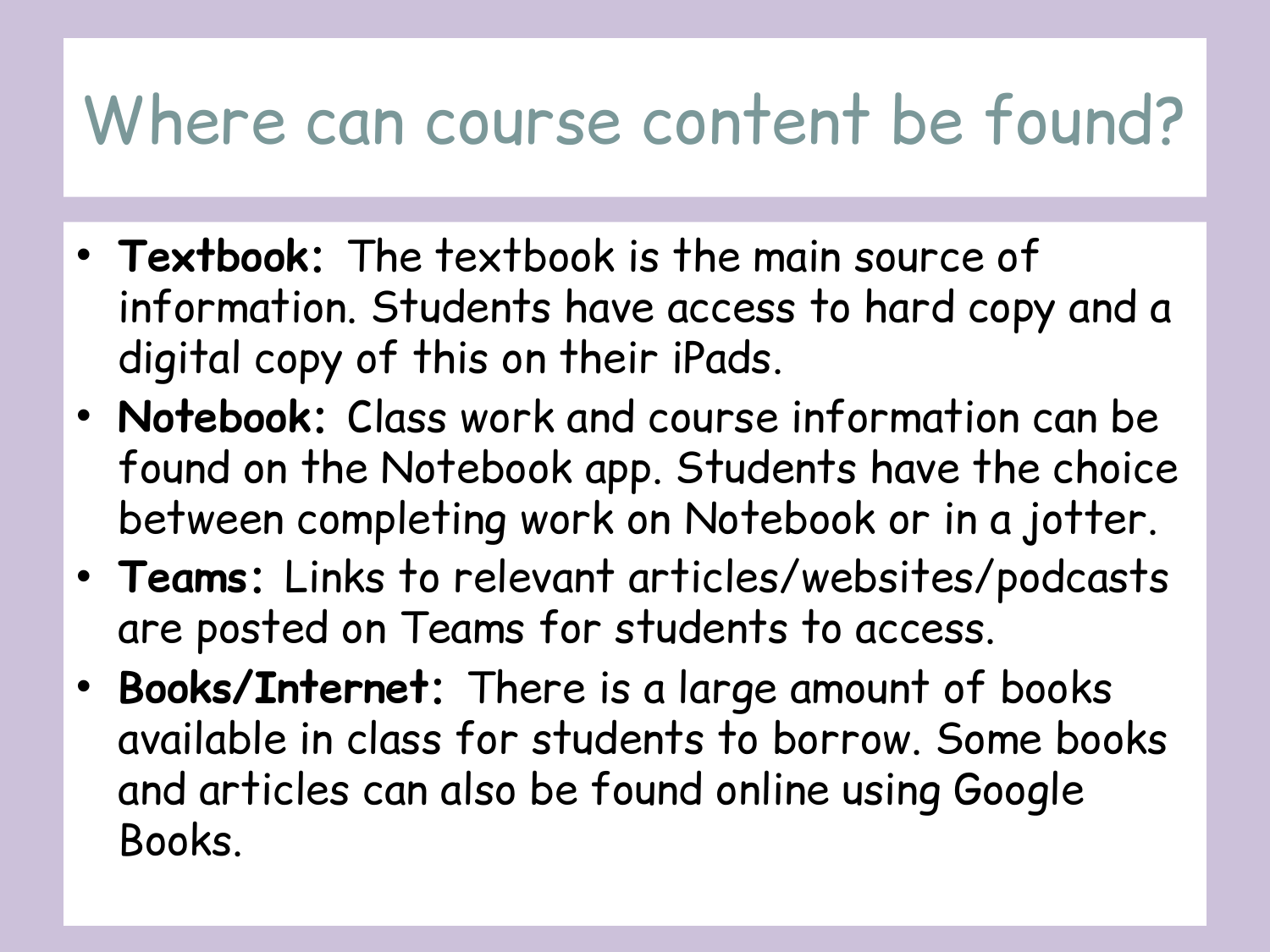

# Where can course content be found?
Textbook: The textbook is the main source of information. Students have access to hard copy and a digital copy of this on their iPads.
Notebook: Class work and course information can be found on the Notebook app. Students have the choice between completing work on Notebook or in a jotter.
Teams: Links to relevant articles/websites/podcasts are posted on Teams for students to access.
Books/Internet: There is a large amount of books available in class for students to borrow. Some books and articles can also be found online using Google Books.